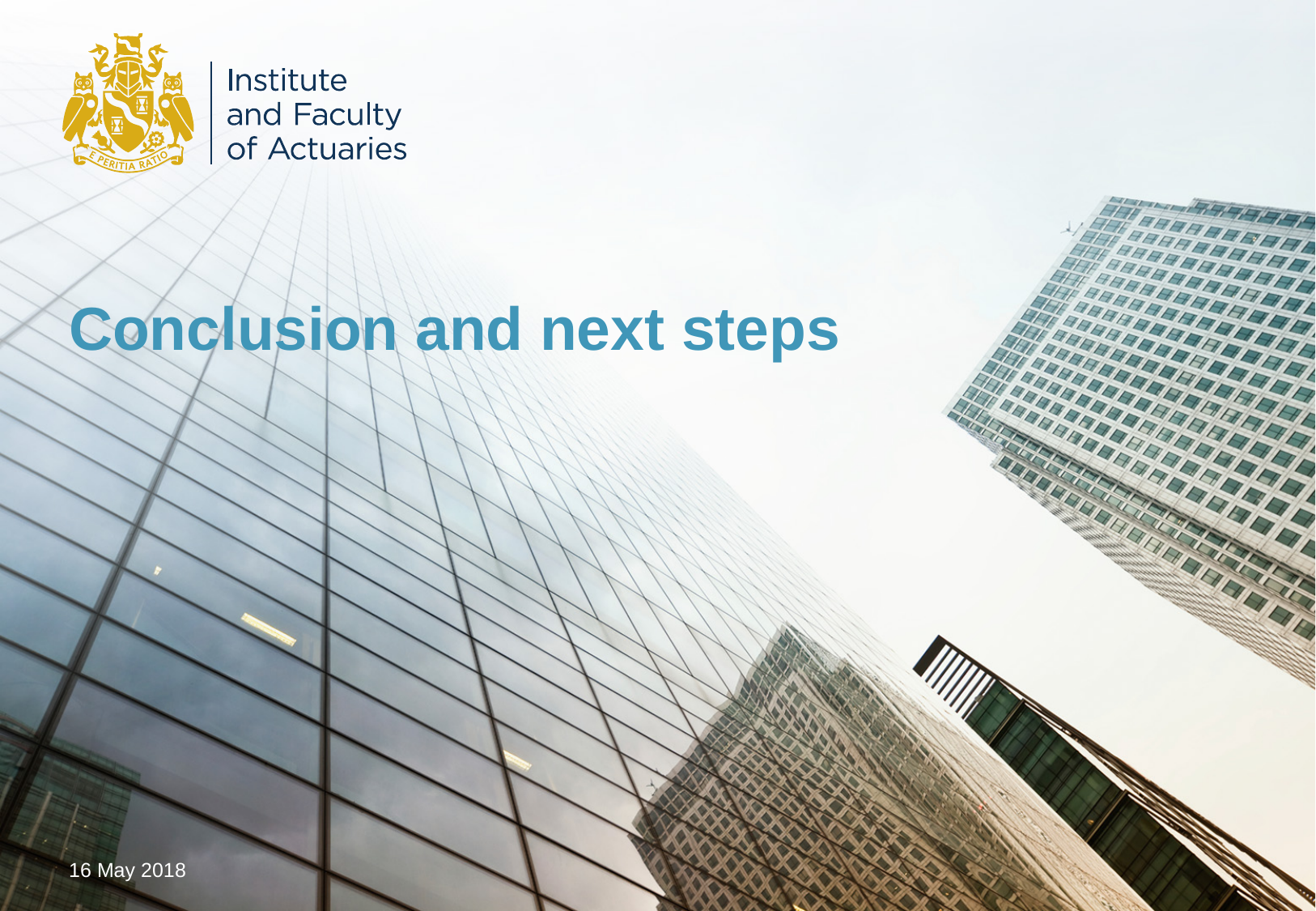

# Conclusion and next steps

16 May 2018